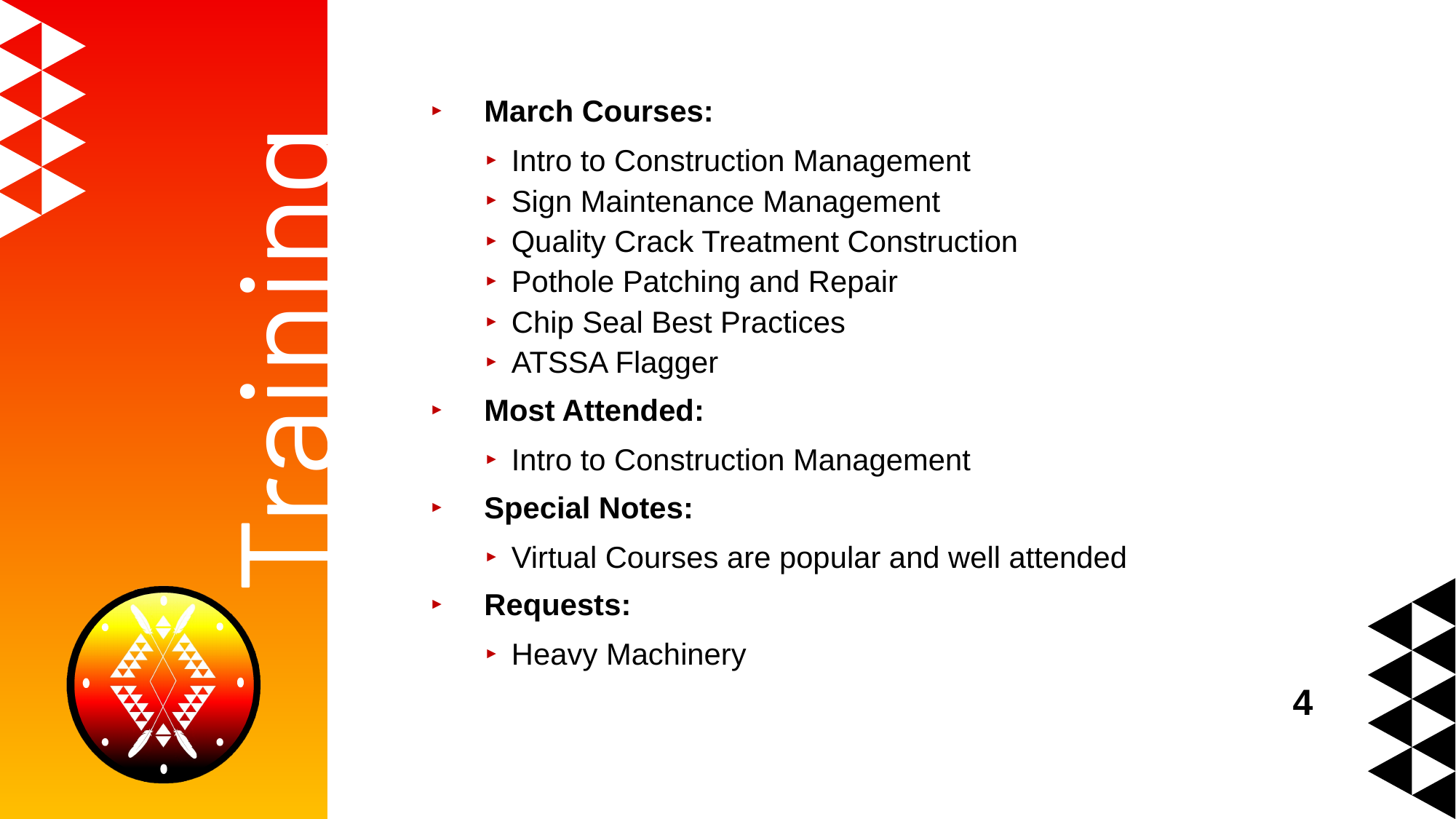

March Courses:
Intro to Construction Management
Sign Maintenance Management
Quality Crack Treatment Construction
Pothole Patching and Repair
Chip Seal Best Practices
ATSSA Flagger
Most Attended:
Intro to Construction Management
Special Notes:
Virtual Courses are popular and well attended
Requests:
Heavy Machinery

# Training